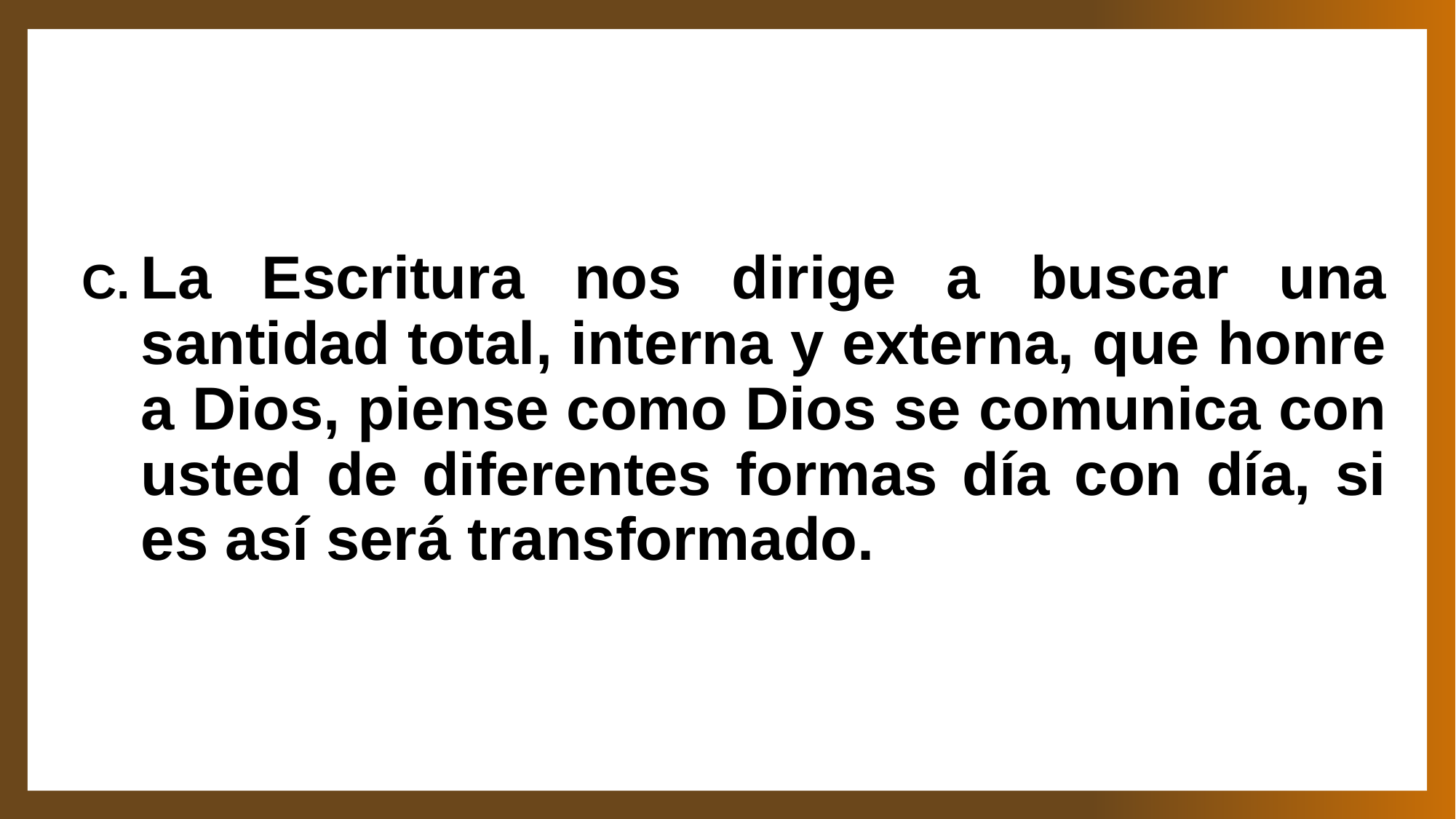

La Escritura nos dirige a buscar una santidad total, interna y externa, que honre a Dios, piense como Dios se comunica con usted de diferentes formas día con día, si es así será transformado.